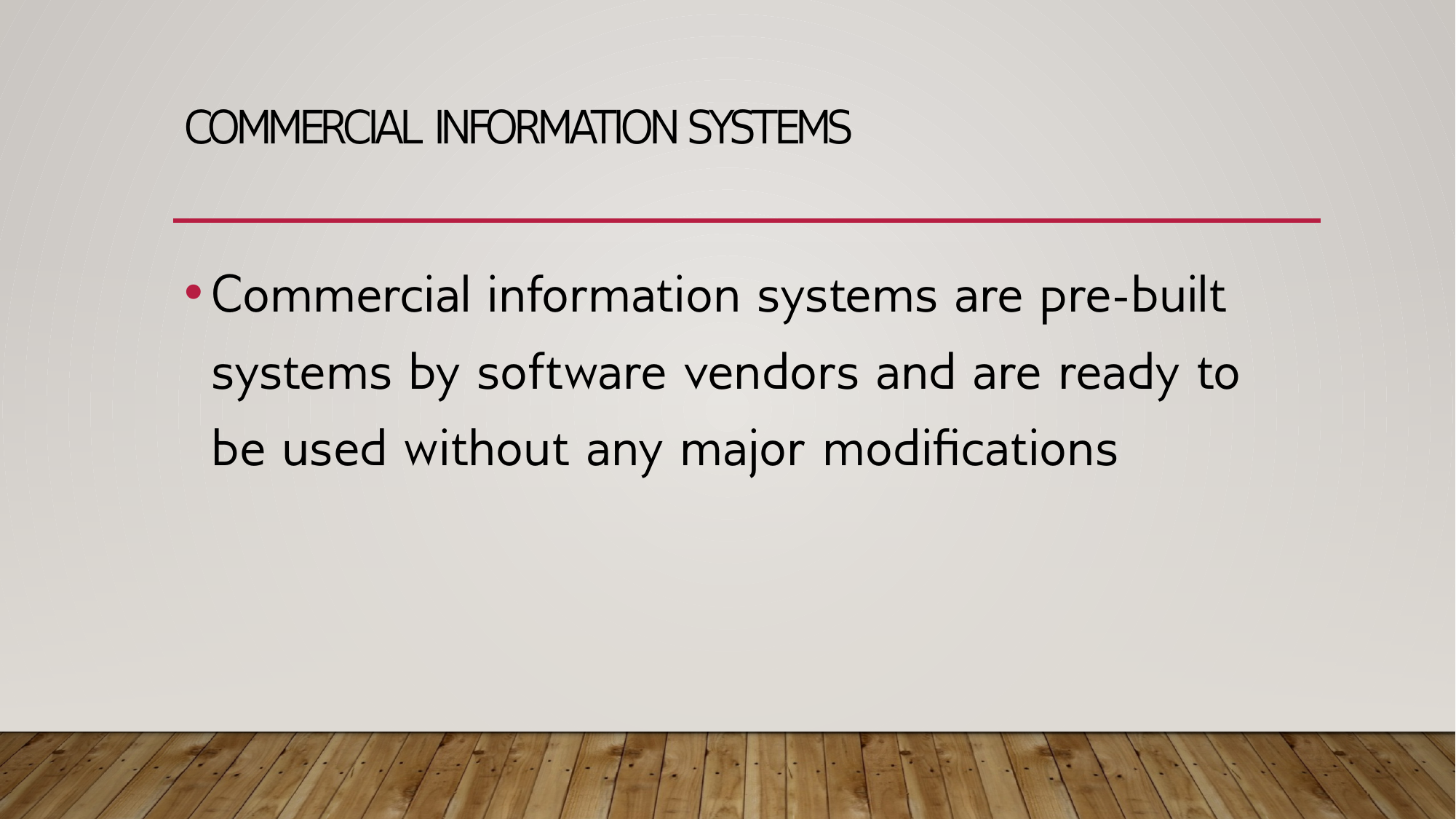

# Commercial Information Systems
Commercial information systems are pre-built systems by software vendors and are ready to be used without any major modifications